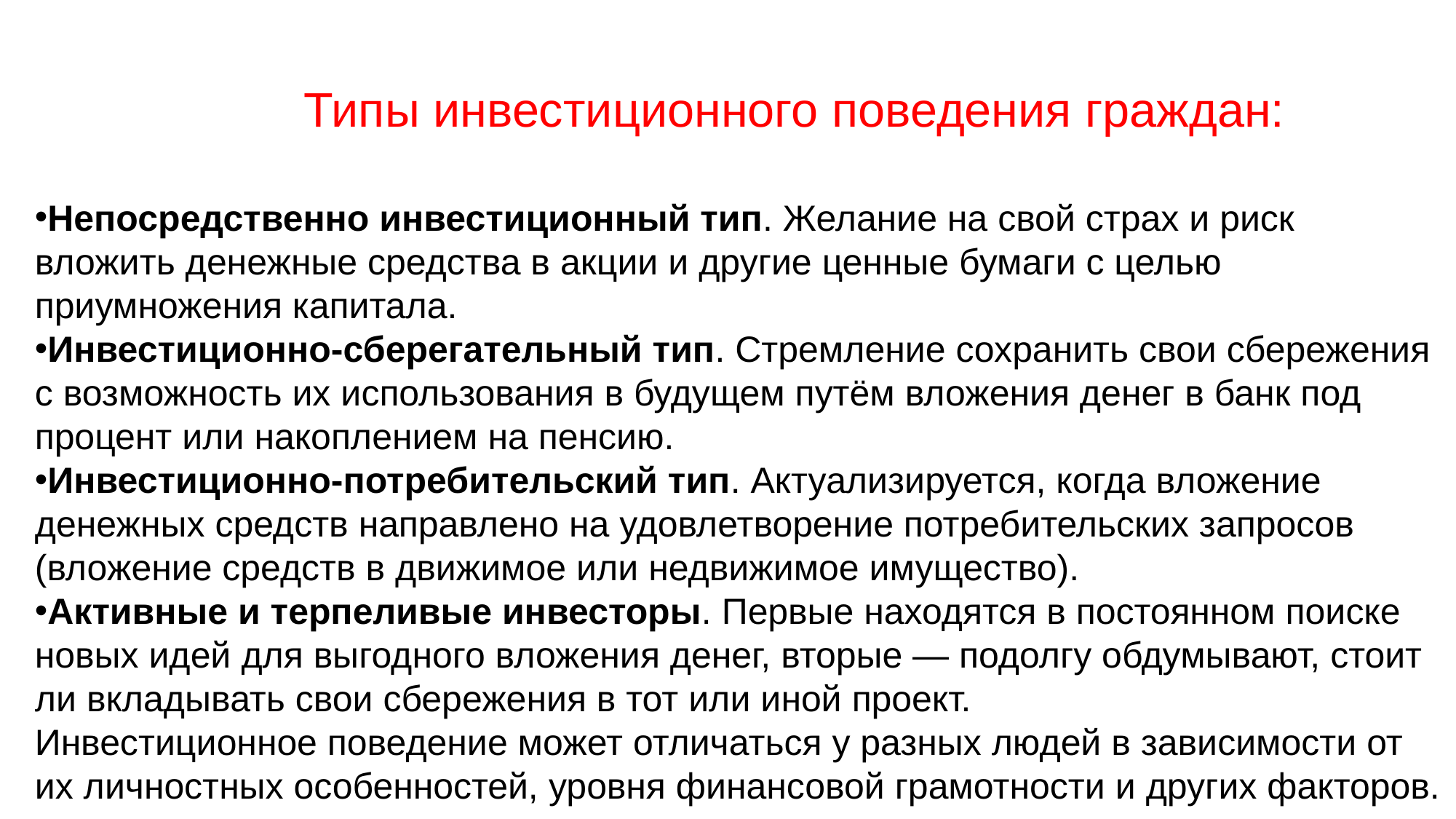

Типы инвестиционного поведения граждан:

Непосредственно инвестиционный тип. Желание на свой страх и риск вложить денежные средства в акции и другие ценные бумаги с целью приумножения капитала.
Инвестиционно-сберегательный тип. Стремление сохранить свои сбережения с возможность их использования в будущем путём вложения денег в банк под процент или накоплением на пенсию.
Инвестиционно-потребительский тип. Актуализируется, когда вложение денежных средств направлено на удовлетворение потребительских запросов (вложение средств в движимое или недвижимое имущество).
Активные и терпеливые инвесторы. Первые находятся в постоянном поиске новых идей для выгодного вложения денег, вторые — подолгу обдумывают, стоит ли вкладывать свои сбережения в тот или иной проект.
Инвестиционное поведение может отличаться у разных людей в зависимости от их личностных особенностей, уровня финансовой грамотности и других факторов.